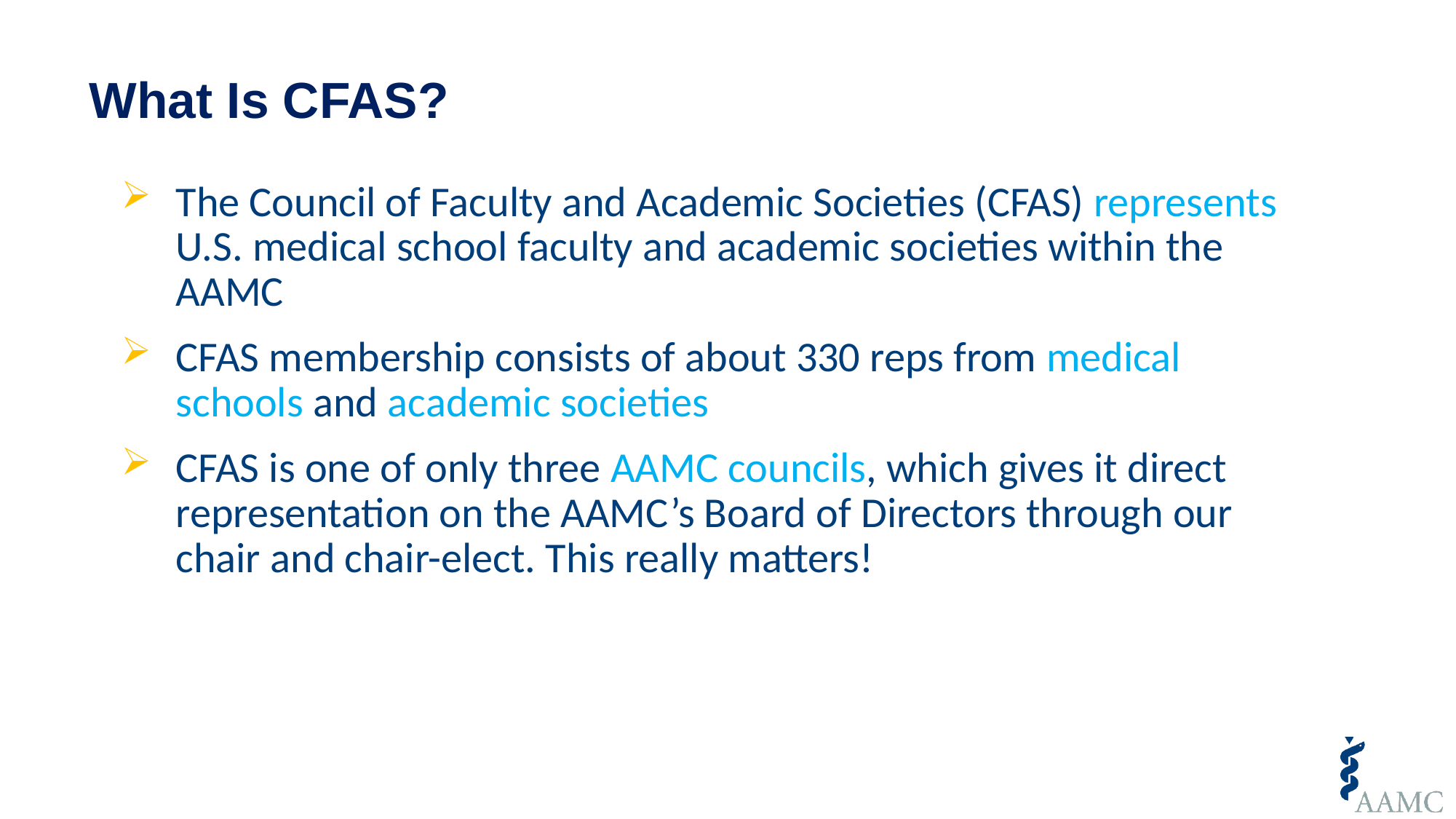

# What Is CFAS?
The Council of Faculty and Academic Societies (CFAS) represents U.S. medical school faculty and academic societies within the AAMC
CFAS membership consists of about 330 reps from medical schools and academic societies
CFAS is one of only three AAMC councils, which gives it direct representation on the AAMC’s Board of Directors through our chair and chair-elect. This really matters!